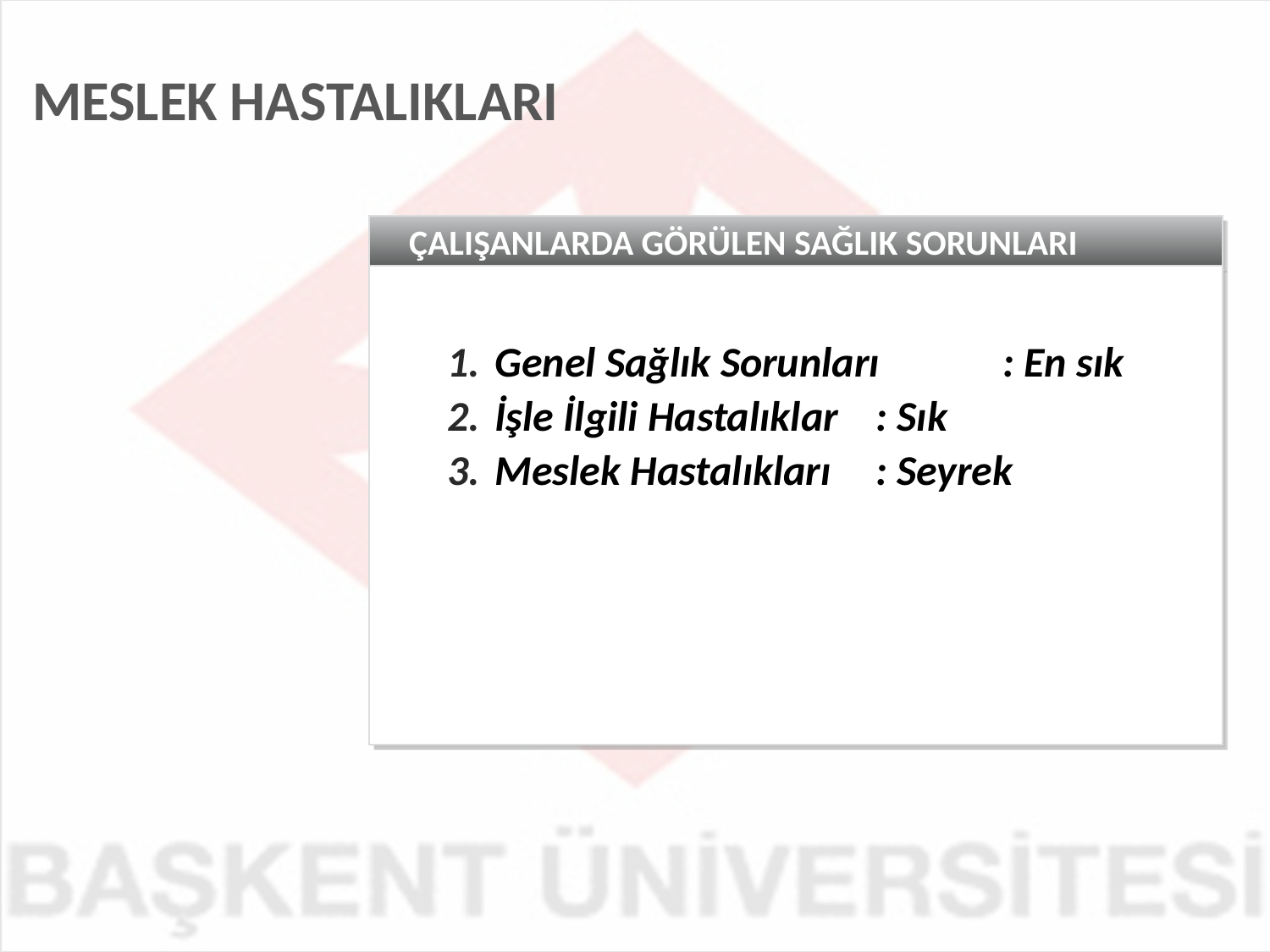

MESLEK HASTALIKLARI

ÇALIŞANLARDA GÖRÜLEN SAĞLIK SORUNLARI

Genel Sağlık Sorunları	: En sık
İşle İlgili Hastalıklar	: Sık
Meslek Hastalıkları	: Seyrek